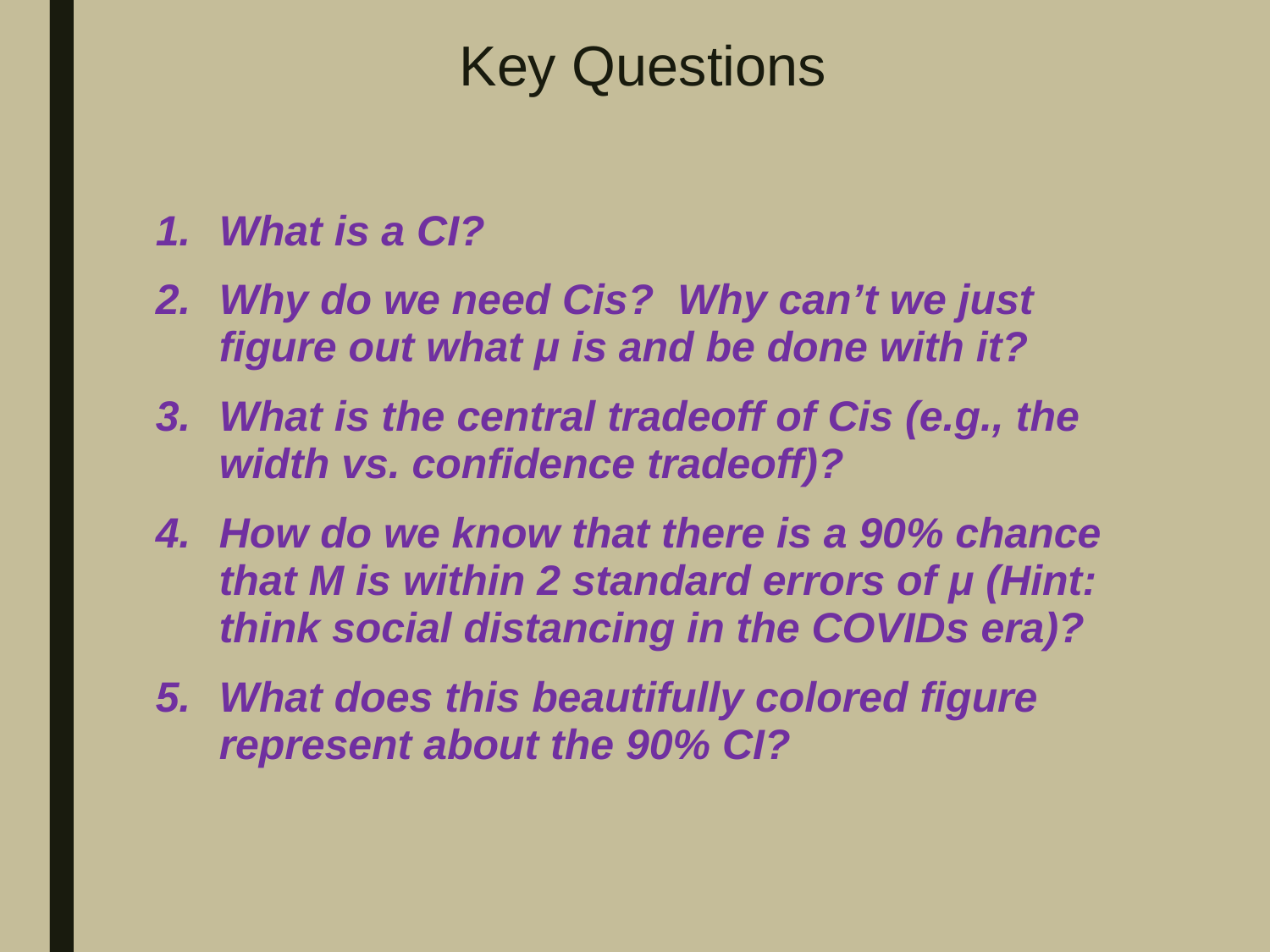

# Key Questions
What is a CI?
Why do we need Cis?  Why can’t we just figure out what μ is and be done with it?
What is the central tradeoff of Cis (e.g., the width vs. confidence tradeoff)?
How do we know that there is a 90% chance that M is within 2 standard errors of μ (Hint: think social distancing in the COVIDs era)?
What does this beautifully colored figure represent about the 90% CI?